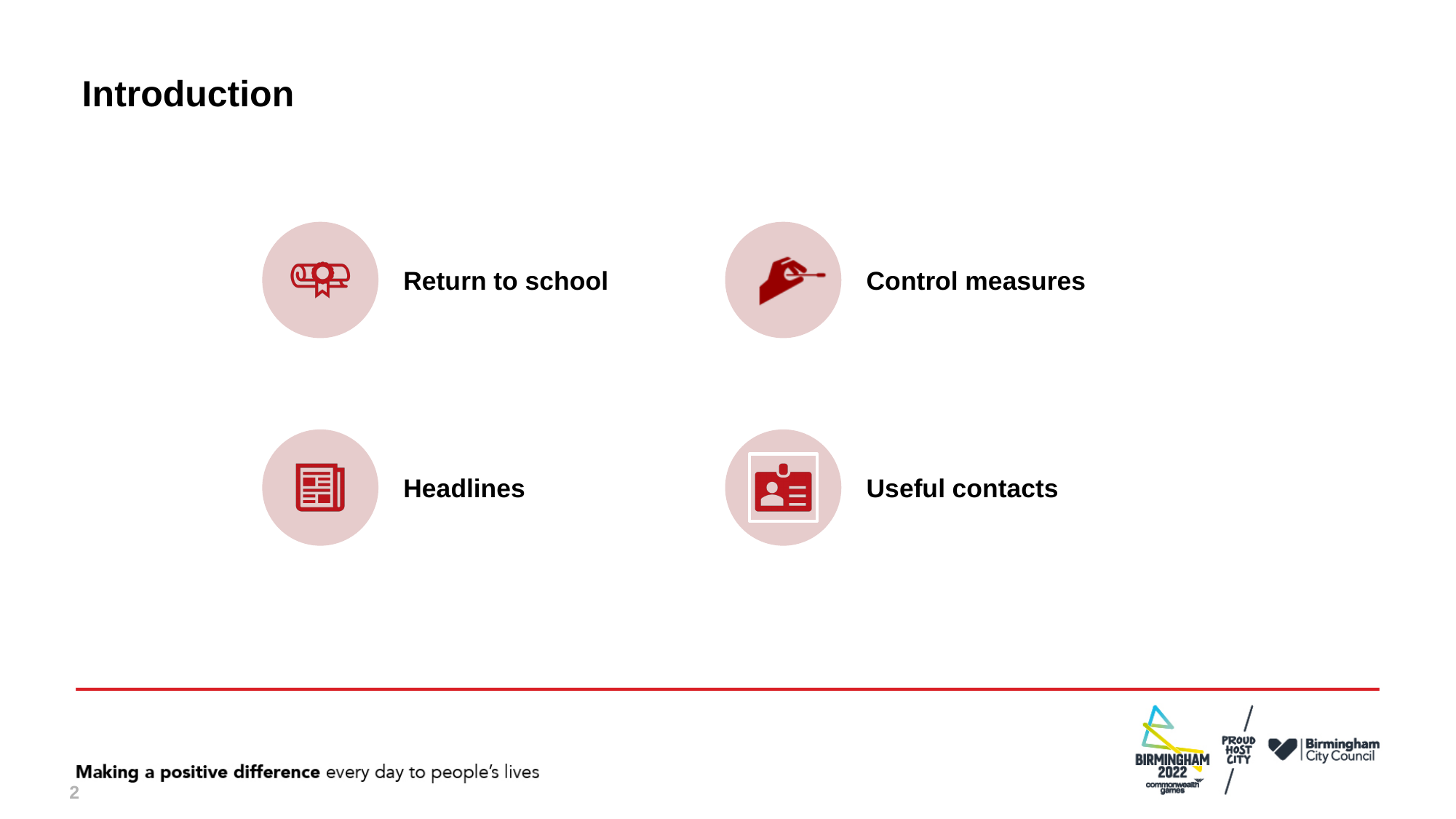

# Introduction
Return to school
Control measures
Headlines
Useful contacts
2